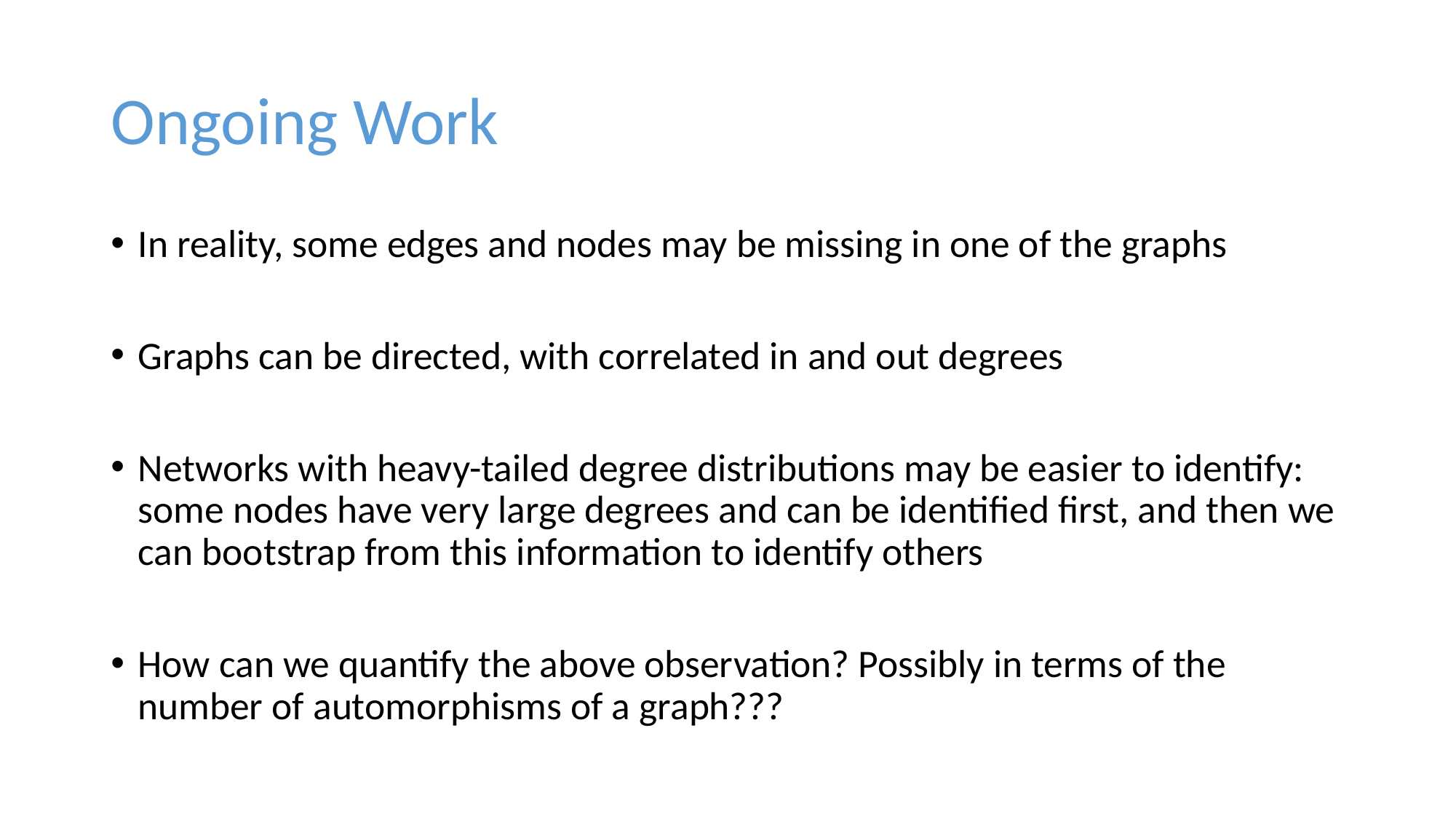

# Ongoing Work
In reality, some edges and nodes may be missing in one of the graphs

Graphs can be directed, with correlated in and out degrees

Networks with heavy-tailed degree distributions may be easier to identify: some nodes have very large degrees and can be identified first, and then we can bootstrap from this information to identify others

How can we quantify the above observation? Possibly in terms of the number of automorphisms of a graph???